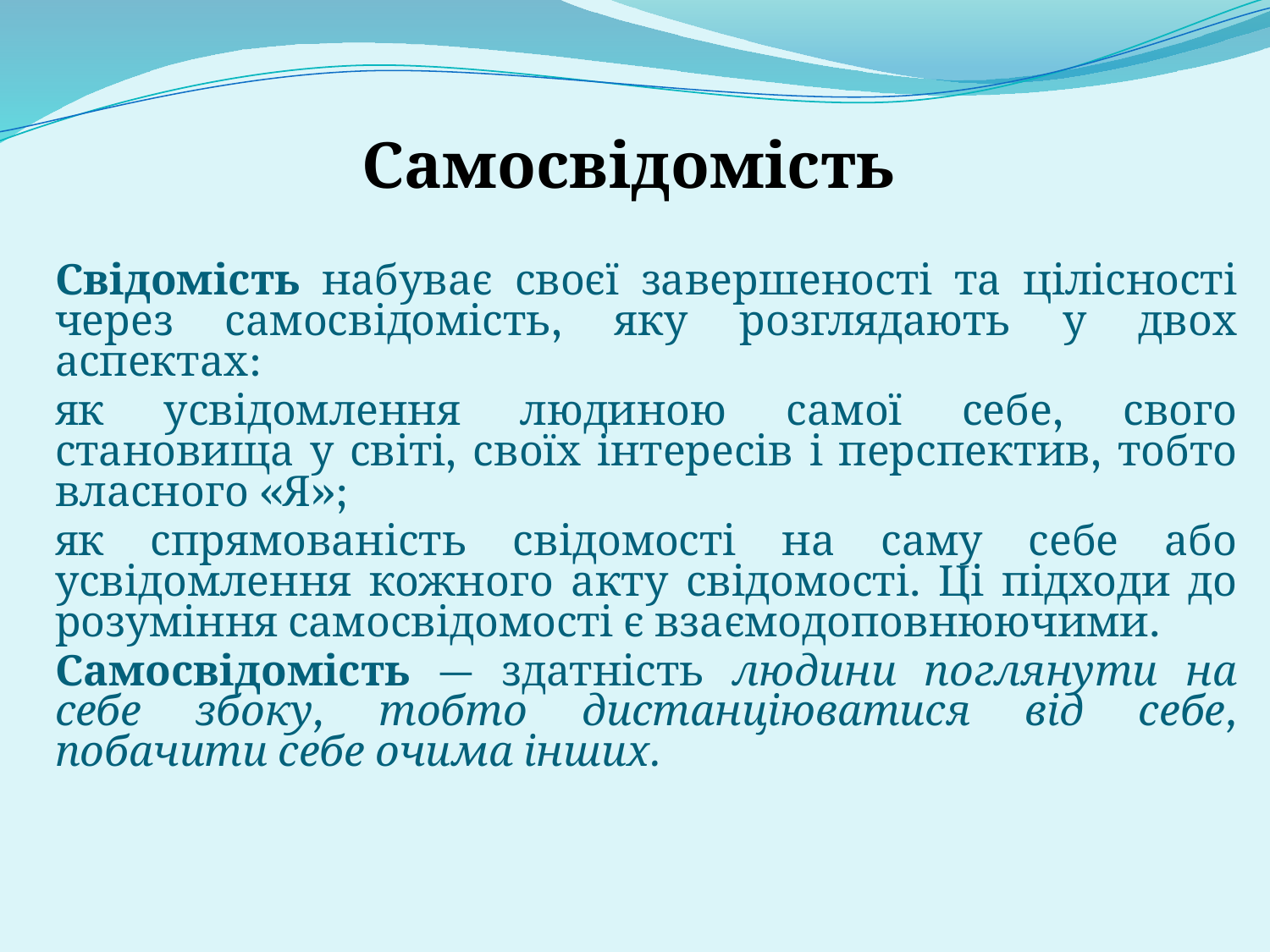

# Самосвідомість
Свідомість набуває своєї завершеності та цілісності через самосвідомість, яку розглядають у двох аспектах:
як усвідомлення людиною самої себе, свого становища у світі, своїх інтересів і перспектив, тобто власного «Я»;
як спрямованість свідомості на саму себе або усвідомлення кожного акту свідомості. Ці підходи до розуміння самосвідомості є взаємодоповнюючими.
Самосвідомість — здатність людини поглянути на себе збоку, тобто дистанціюватися від себе, побачити себе очима інших.